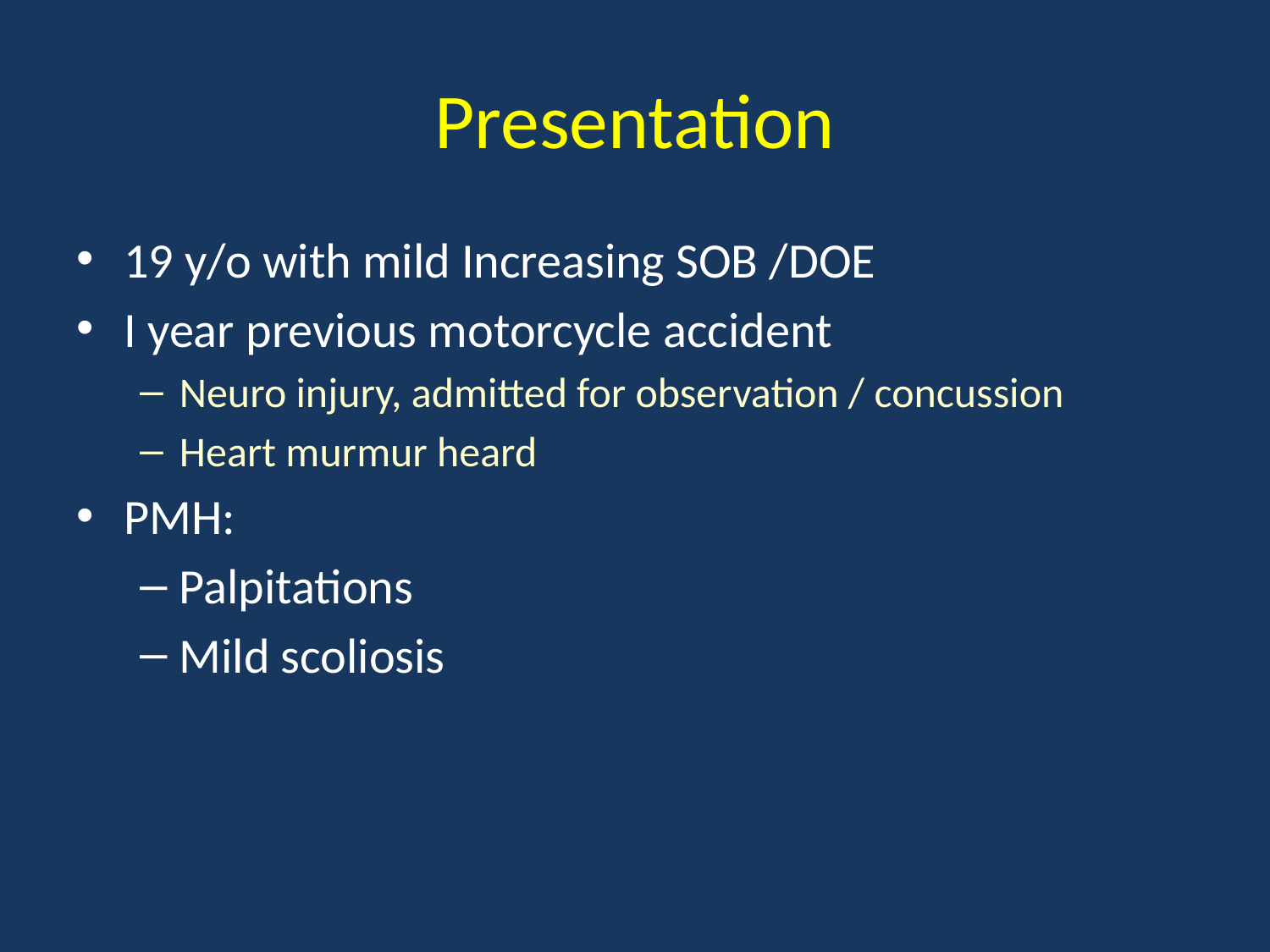

# Presentation
19 y/o with mild Increasing SOB /DOE
I year previous motorcycle accident
Neuro injury, admitted for observation / concussion
Heart murmur heard
PMH:
Palpitations
Mild scoliosis